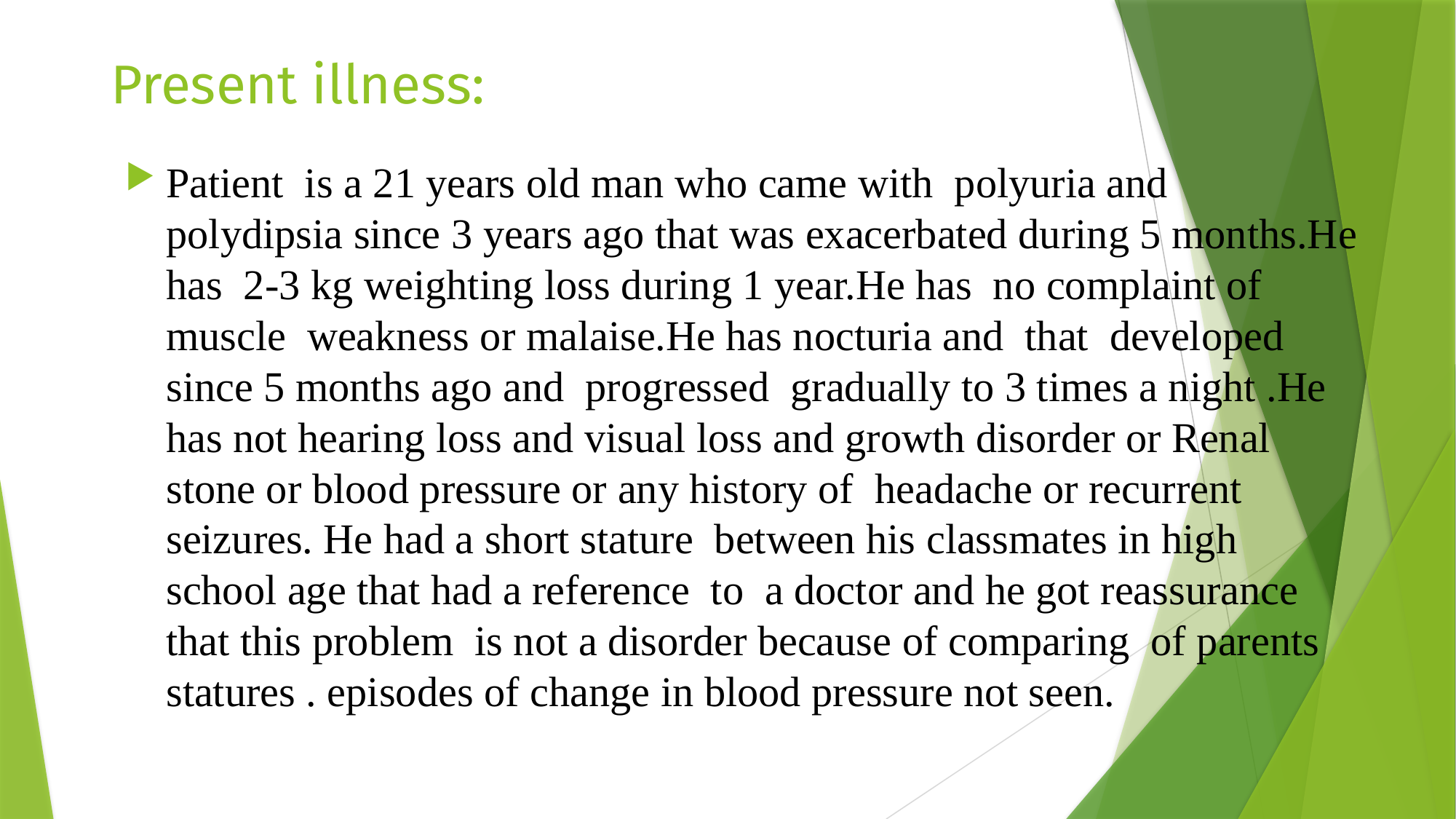

# Present illness:
Patient  is a 21 years old man who came with  polyuria and  polydipsia since 3 years ago that was exacerbated during 5 months.He has  2-3 kg weighting loss during 1 year.He has  no complaint of muscle  weakness or malaise.He has nocturia and  that  developed since 5 months ago and  progressed  gradually to 3 times a night .He has not hearing loss and visual loss and growth disorder or Renal stone or blood pressure or any history of  headache or recurrent seizures. He had a short stature  between his classmates in high school age that had a reference  to  a doctor and he got reassurance  that this problem  is not a disorder because of comparing  of parents  statures . episodes of change in blood pressure not seen.